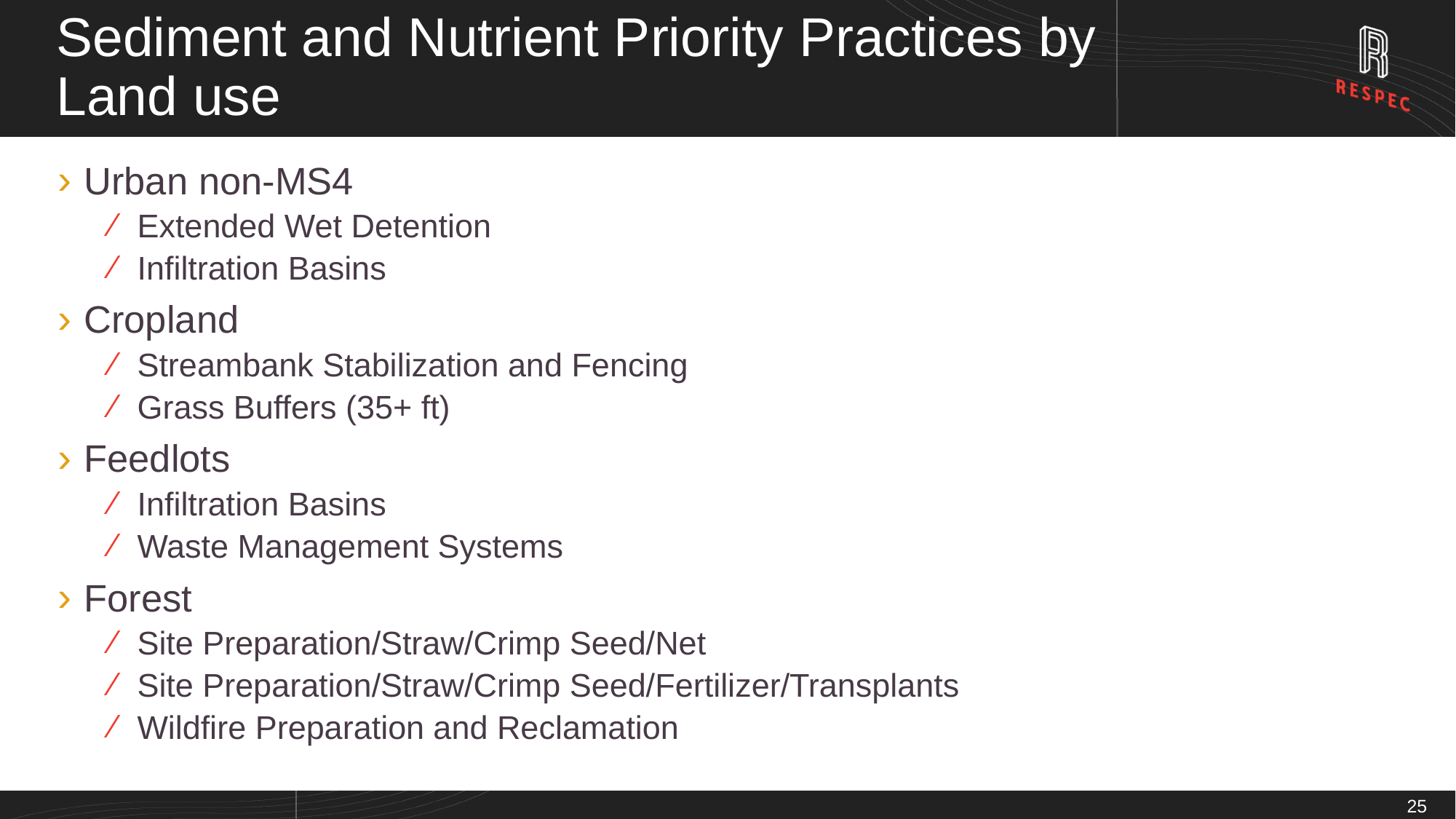

# Sediment and Nutrient Priority Practices by Land use
Urban non-MS4
Extended Wet Detention
Infiltration Basins
Cropland
Streambank Stabilization and Fencing
Grass Buffers (35+ ft)
Feedlots
Infiltration Basins
Waste Management Systems
Forest
Site Preparation/Straw/Crimp Seed/Net
Site Preparation/Straw/Crimp Seed/Fertilizer/Transplants
Wildfire Preparation and Reclamation

25